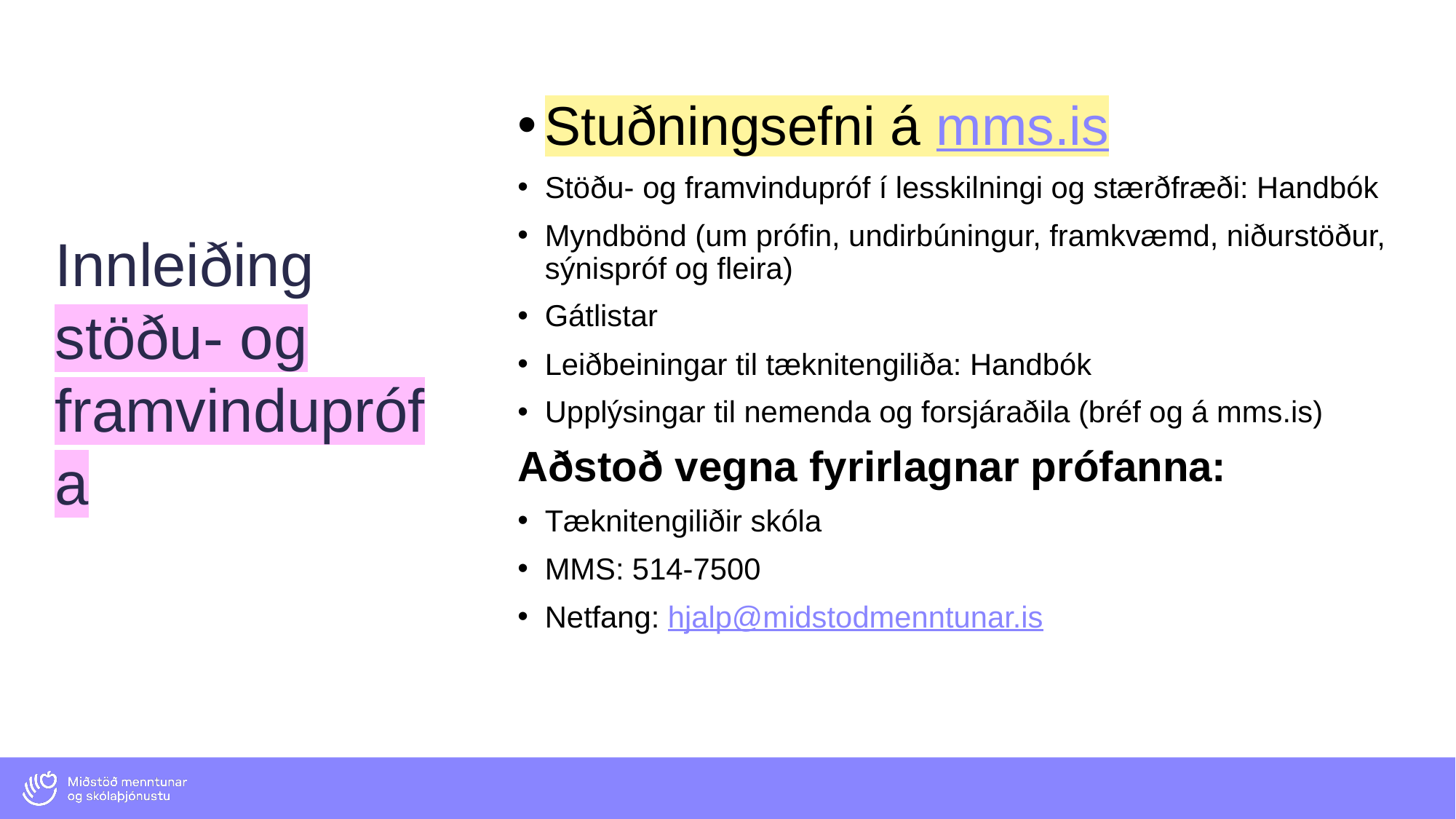

Stuðningsefni á mms.is
Stöðu- og framvindupróf í lesskilningi og stærðfræði: Handbók
Myndbönd (um prófin, undirbúningur, framkvæmd, niðurstöður, sýnispróf og fleira)
Gátlistar
Leiðbeiningar til tæknitengiliða: Handbók
Upplýsingar til nemenda og forsjáraðila (bréf og á mms.is)
Aðstoð vegna fyrirlagnar prófanna:
Tæknitengiliðir skóla
MMS: 514-7500
Netfang: hjalp@midstodmenntunar.is

Innleiðing stöðu- og framvinduprófa